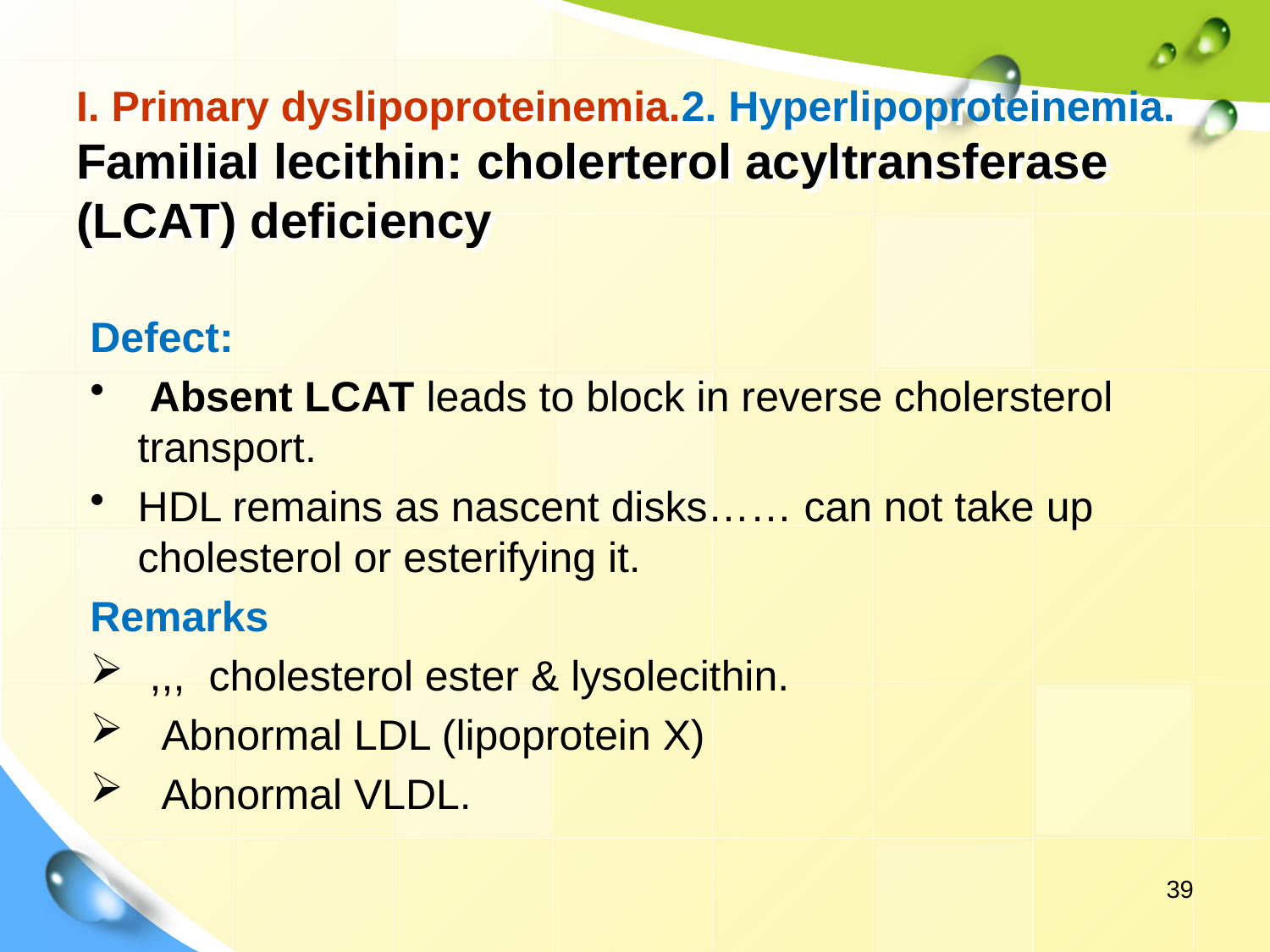

# I. Primary dyslipoproteinemia.2. Hyperlipoproteinemia. Familial lecithin: cholerterol acyltransferase (LCAT) deficiency
Defect:
 Absent LCAT leads to block in reverse cholersterol transport.
HDL remains as nascent disks…… can not take up cholesterol or esterifying it.
Remarks
 ,,,  cholesterol ester & lysolecithin.
  Abnormal LDL (lipoprotein X)
  Abnormal VLDL.

39